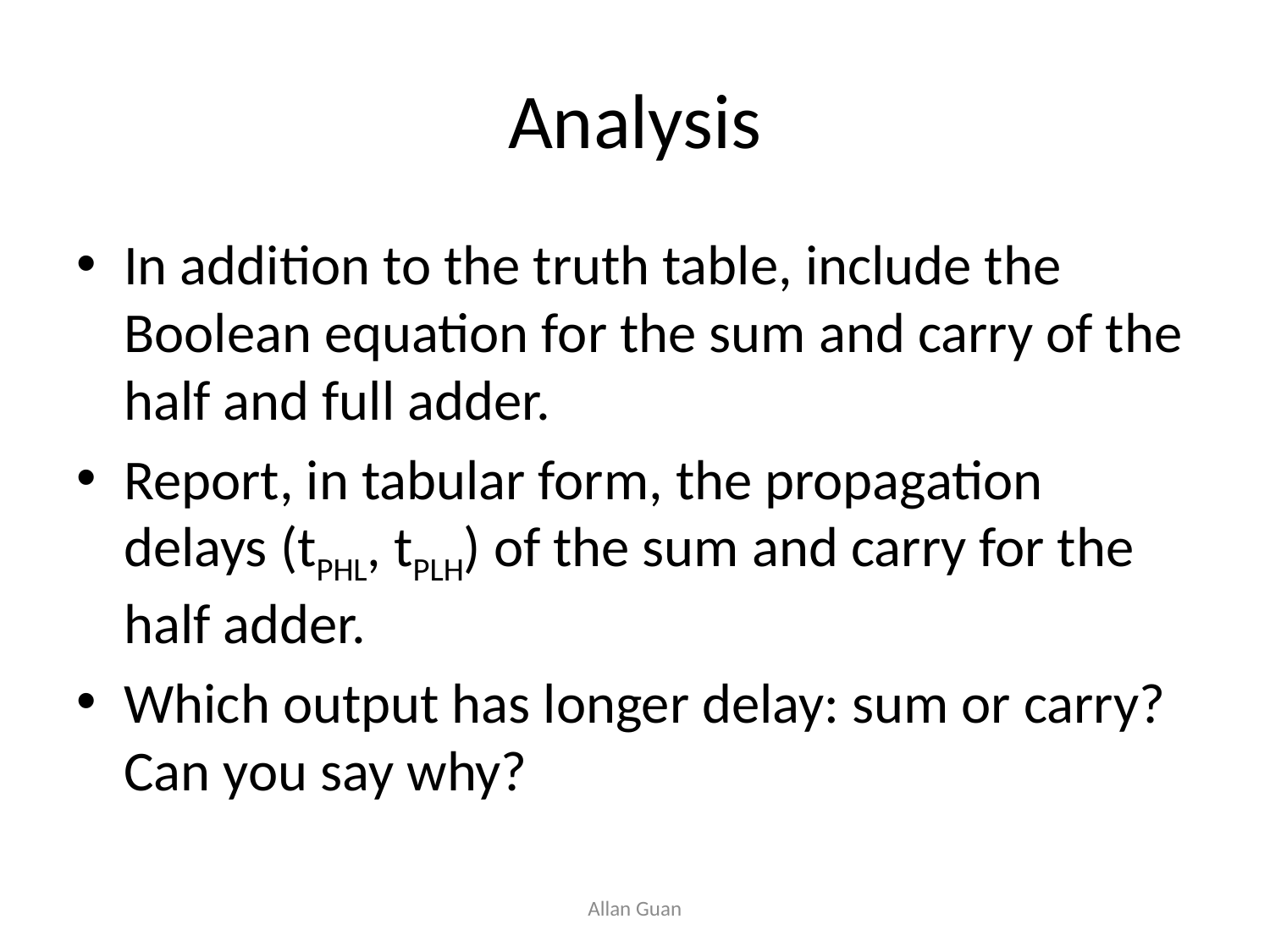

# Analysis
In addition to the truth table, include the Boolean equation for the sum and carry of the half and full adder.
Report, in tabular form, the propagation delays (tPHL, tPLH) of the sum and carry for the half adder.
Which output has longer delay: sum or carry? Can you say why?
Allan Guan